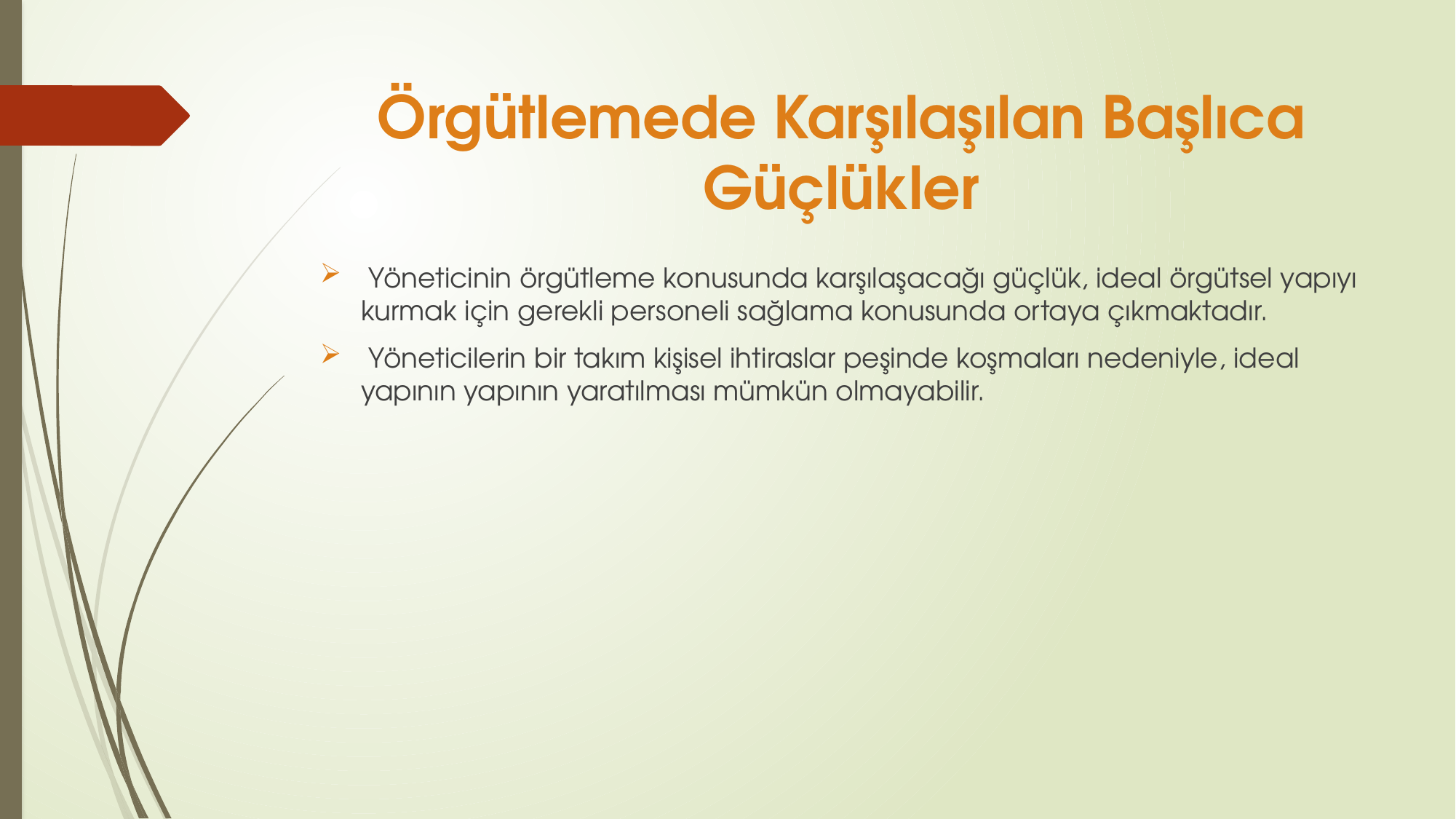

# Örgütlemede Karşılaşılan Başlıca Güçlükler
 Yöneticinin örgütleme konusunda karşılaşacağı güçlük, ideal örgütsel yapıyı kurmak için gerekli personeli sağlama konusunda ortaya çıkmaktadır.
 Yöneticilerin bir takım kişisel ihtiraslar peşinde koşmaları nedeniyle, ideal yapının yapının yaratılması mümkün olmayabilir.